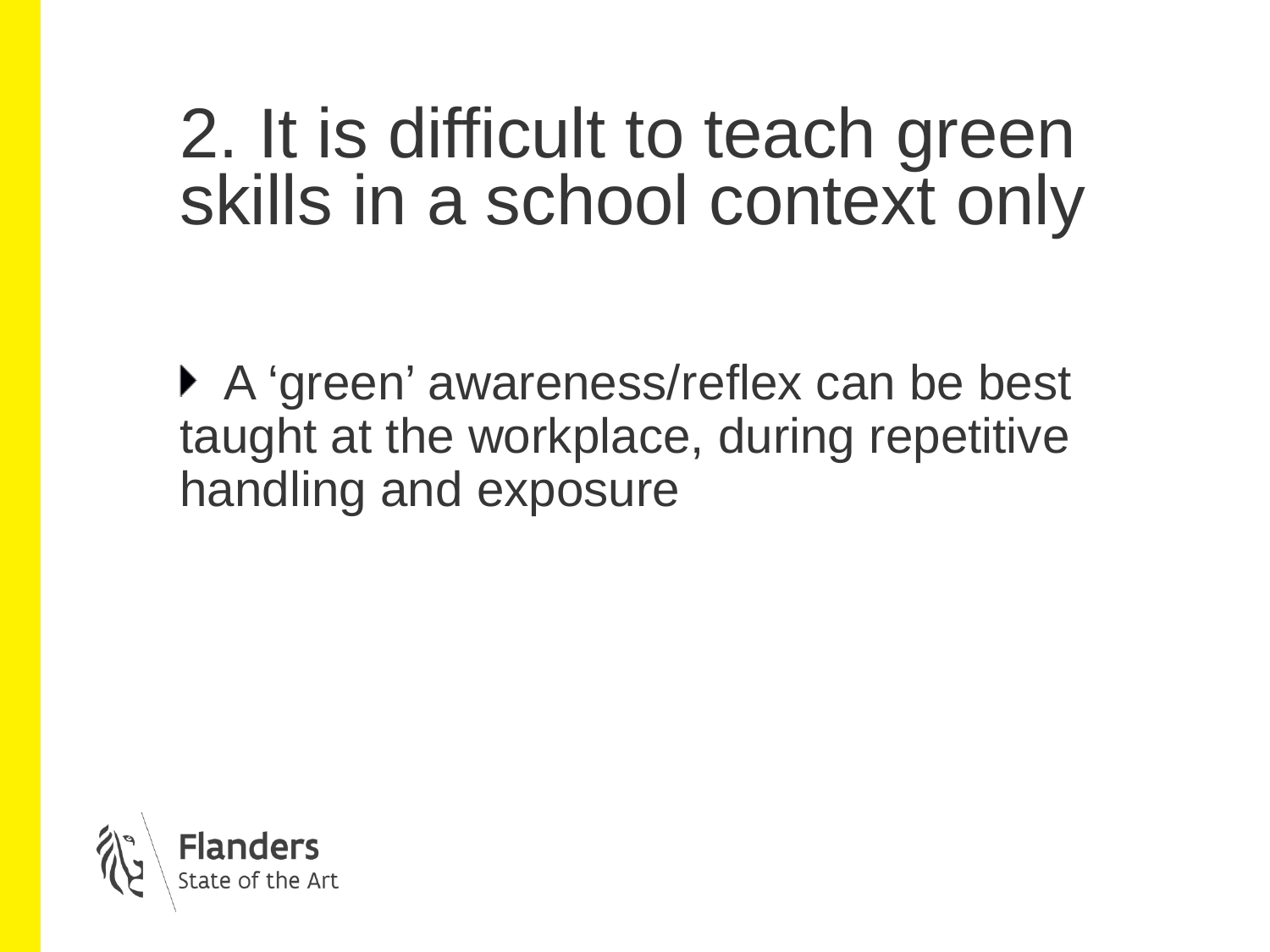

# 2. It is difficult to teach green skills in a school context only

A ‘green’ awareness/reflex can be best taught at the workplace, during repetitive handling and exposure